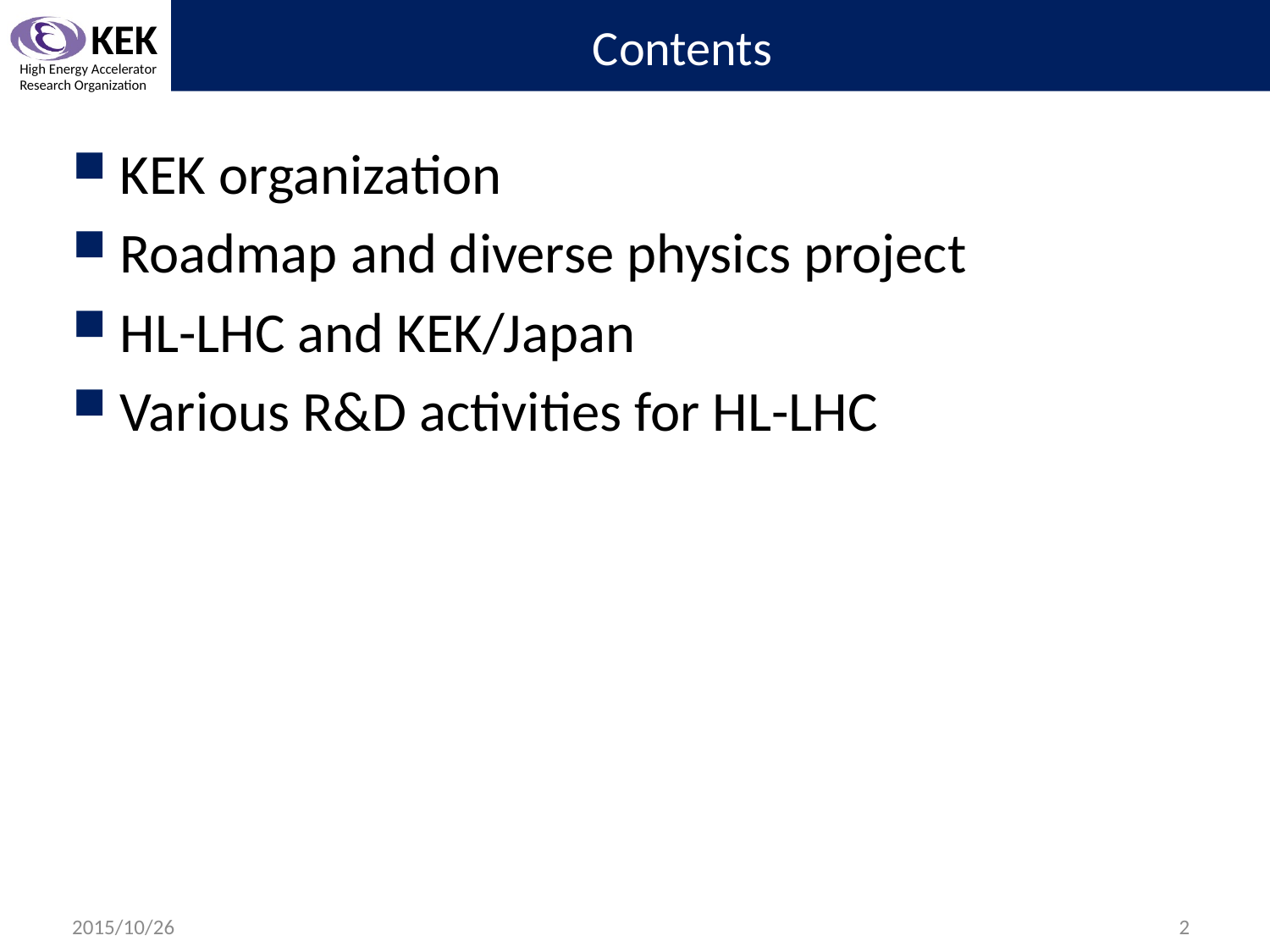

# Contents
KEK organization
Roadmap and diverse physics project
HL-LHC and KEK/Japan
Various R&D activities for HL-LHC
2015/10/26
2